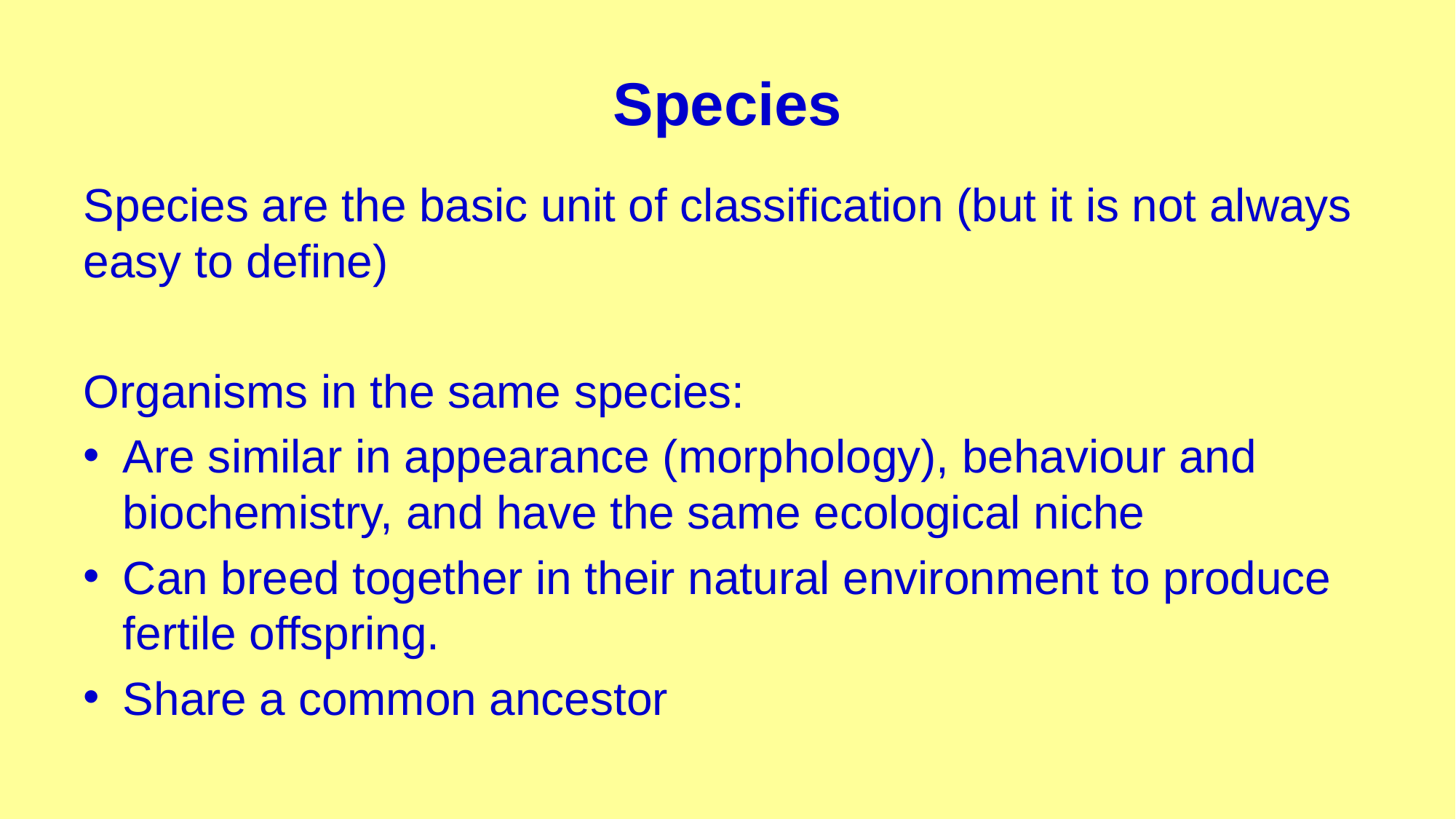

# Species
Species are the basic unit of classification (but it is not always easy to define)

Organisms in the same species:
Are similar in appearance (morphology), behaviour and biochemistry, and have the same ecological niche
Can breed together in their natural environment to produce fertile offspring.
Share a common ancestor